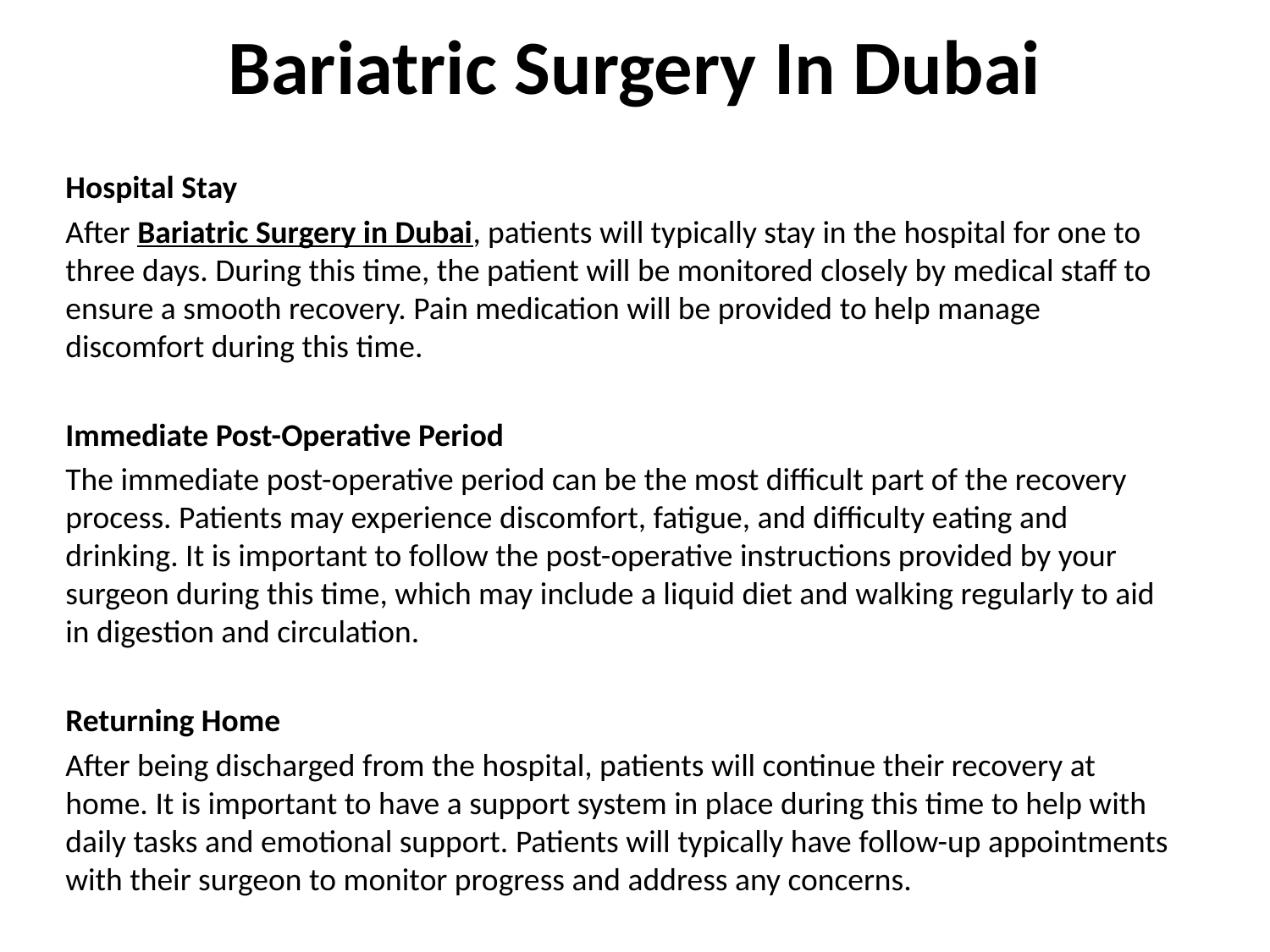

# Bariatric Surgery In Dubai

Hospital Stay
After Bariatric Surgery in Dubai, patients will typically stay in the hospital for one to three days. During this time, the patient will be monitored closely by medical staff to ensure a smooth recovery. Pain medication will be provided to help manage discomfort during this time.

Immediate Post-Operative Period
The immediate post-operative period can be the most difficult part of the recovery process. Patients may experience discomfort, fatigue, and difficulty eating and drinking. It is important to follow the post-operative instructions provided by your surgeon during this time, which may include a liquid diet and walking regularly to aid in digestion and circulation.

Returning Home
After being discharged from the hospital, patients will continue their recovery at home. It is important to have a support system in place during this time to help with daily tasks and emotional support. Patients will typically have follow-up appointments with their surgeon to monitor progress and address any concerns.